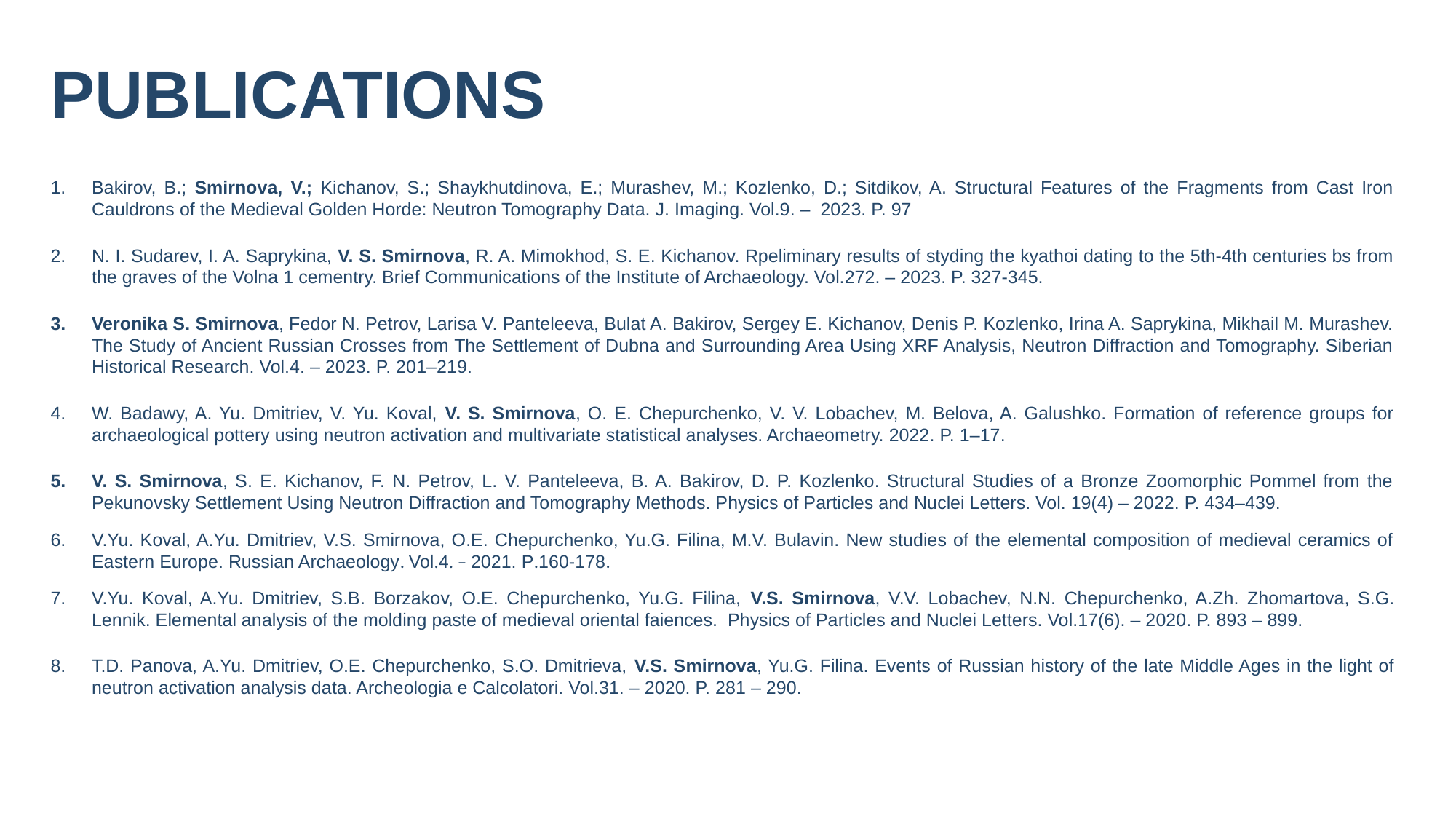

PUBLICATIONS

Bakirov, B.; Smirnova, V.; Kichanov, S.; Shaykhutdinova, E.; Murashev, M.; Kozlenko, D.; Sitdikov, A. Structural Features of the Fragments from Cast Iron Cauldrons of the Medieval Golden Horde: Neutron Tomography Data. J. Imaging. Vol.9. –  2023. P. 97
N. I. Sudarev, I. A. Saprykina, V. S. Smirnova, R. A. Mimokhod, S. E. Kichanov. Rpeliminary results of styding the kyathoi dating to the 5th-4th centuries bs from the graves of the Volna 1 cementry. Brief Communications of the Institute of Archaeology. Vol.272. – 2023. P. 327-345.
Veronika S. Smirnova, Fedor N. Petrov, Larisa V. Panteleeva, Bulat A. Bakirov, Sergey E. Kichanov, Denis P. Kozlenko, Irina A. Saprykina, Mikhail M. Murashev. The Study of Ancient Russian Crosses from The Settlement of Dubna and Surrounding Area Using XRF Analysis, Neutron Diffraction and Tomography. Siberian Historical Research. Vol.4. – 2023. P. 201–219.
W. Badawy, A. Yu. Dmitriev, V. Yu. Koval, V. S. Smirnova, O. E. Chepurchenko, V. V. Lobachev, M. Belova, A. Galushko. Formation of reference groups for archaeological pottery using neutron activation and multivariate statistical analyses. Archaeometry. 2022. P. 1–17.
V. S. Smirnova, S. E. Kichanov, F. N. Petrov, L. V. Panteleeva, B. A. Bakirov, D. P. Kozlenko. Structural Studies of a Bronze Zoomorphic Pommel from the Pekunovsky Settlement Using Neutron Diffraction and Tomography Methods. Physics of Particles and Nuclei Letters. Vol. 19(4) – 2022. P. 434–439.
V.Yu. Koval, A.Yu. Dmitriev, V.S. Smirnova, O.E. Chepurchenko, Yu.G. Filina, M.V. Bulavin. New studies of the elemental composition of medieval ceramics of Eastern Europe. Russian Archaeology. Vol.4. – 2021. P.160-178.
V.Yu. Koval, A.Yu. Dmitriev, S.B. Borzakov, O.E. Chepurchenko, Yu.G. Filina, V.S. Smirnova, V.V. Lobachev, N.N. Chepurchenko, A.Zh. Zhomartova, S.G. Lennik. Elemental analysis of the molding paste of medieval oriental faiences.  Physics of Particles and Nuclei Letters. Vol.17(6). – 2020. P. 893 – 899.
T.D. Panova, A.Yu. Dmitriev, O.E. Chepurchenko, S.O. Dmitrieva, V.S. Smirnova, Yu.G. Filina. Events of Russian history of the late Middle Ages in the light of neutron activation analysis data. Archeologia e Calcolatori. Vol.31. – 2020. P. 281 – 290.